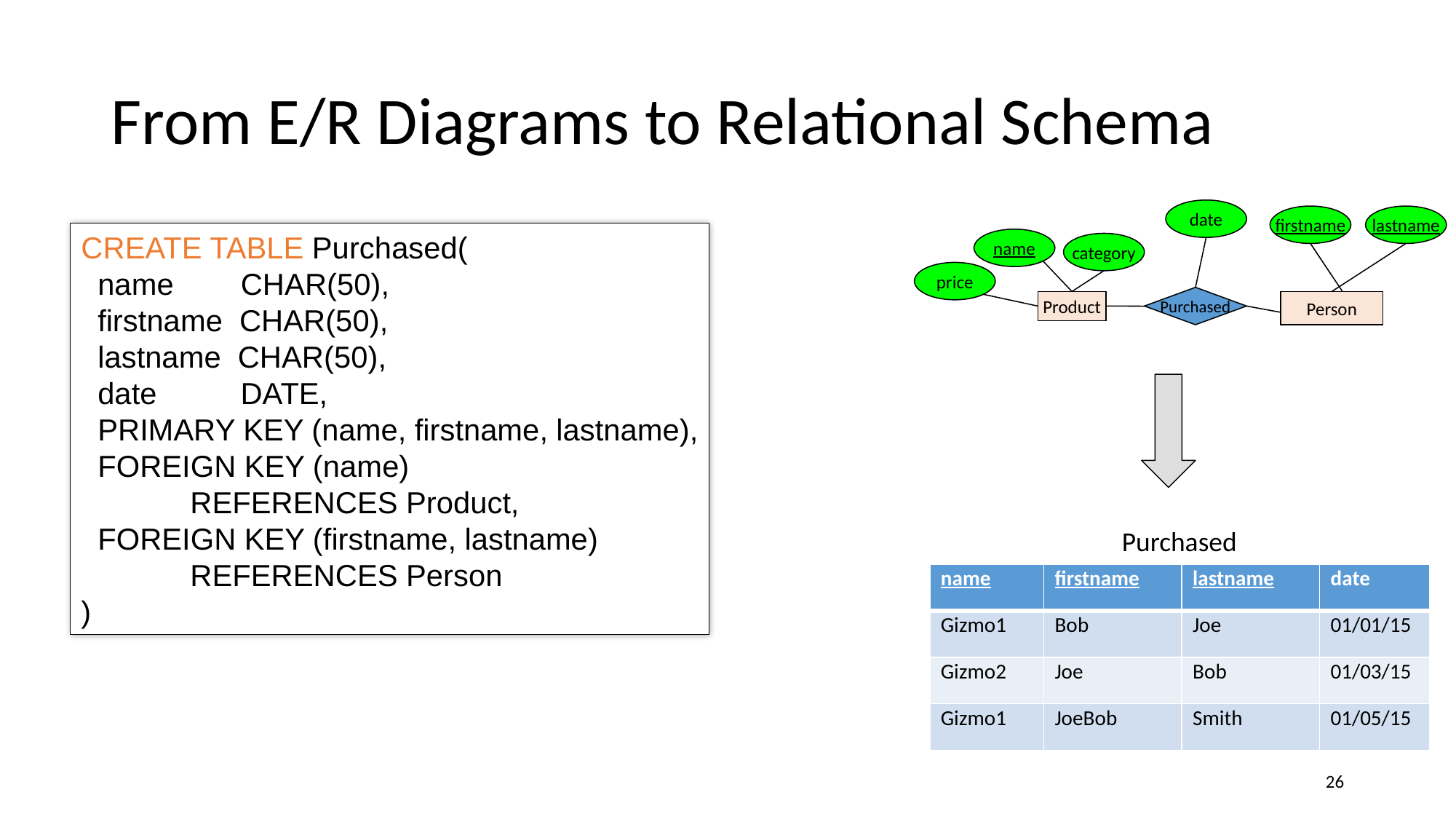

# From E/R Diagrams to Relational Schema
date
firstname
name
category
price
Purchased
Product
Person
lastname
CREATE TABLE Purchased(
  name        CHAR(50),
  firstname  CHAR(50),
  lastname  CHAR(50),
  date          DATE,
  PRIMARY KEY (name, firstname, lastname),
  FOREIGN KEY (name)
	REFERENCES Product,
  FOREIGN KEY (firstname, lastname)
	REFERENCES Person
)

Purchased
| name | firstname | lastname | date |
| --- | --- | --- | --- |
| Gizmo1 | Bob | Joe | 01/01/15 |
| Gizmo2 | Joe | Bob | 01/03/15 |
| Gizmo1 | JoeBob | Smith | 01/05/15 |
26